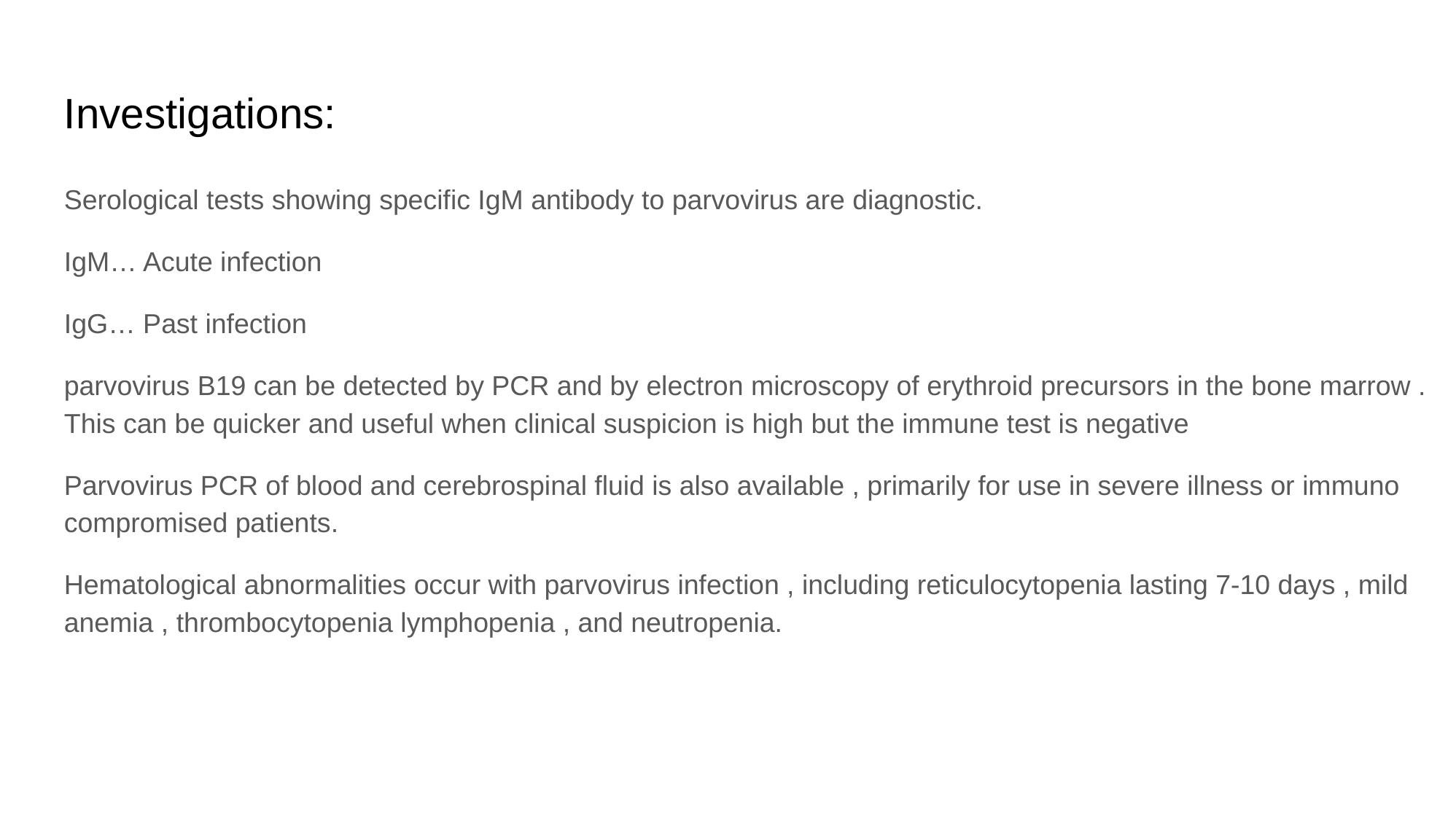

# Investigations:
Serological tests showing specific IgM antibody to parvovirus are diagnostic.
IgM… Acute infection
IgG… Past infection
parvovirus B19 can be detected by PCR and by electron microscopy of erythroid precursors in the bone marrow . This can be quicker and useful when clinical suspicion is high but the immune test is negative
Parvovirus PCR of blood and cerebrospinal fluid is also available , primarily for use in severe illness or immuno compromised patients.
Hematological abnormalities occur with parvovirus infection , including reticulocytopenia lasting 7-10 days , mild anemia , thrombocytopenia lymphopenia , and neutropenia.